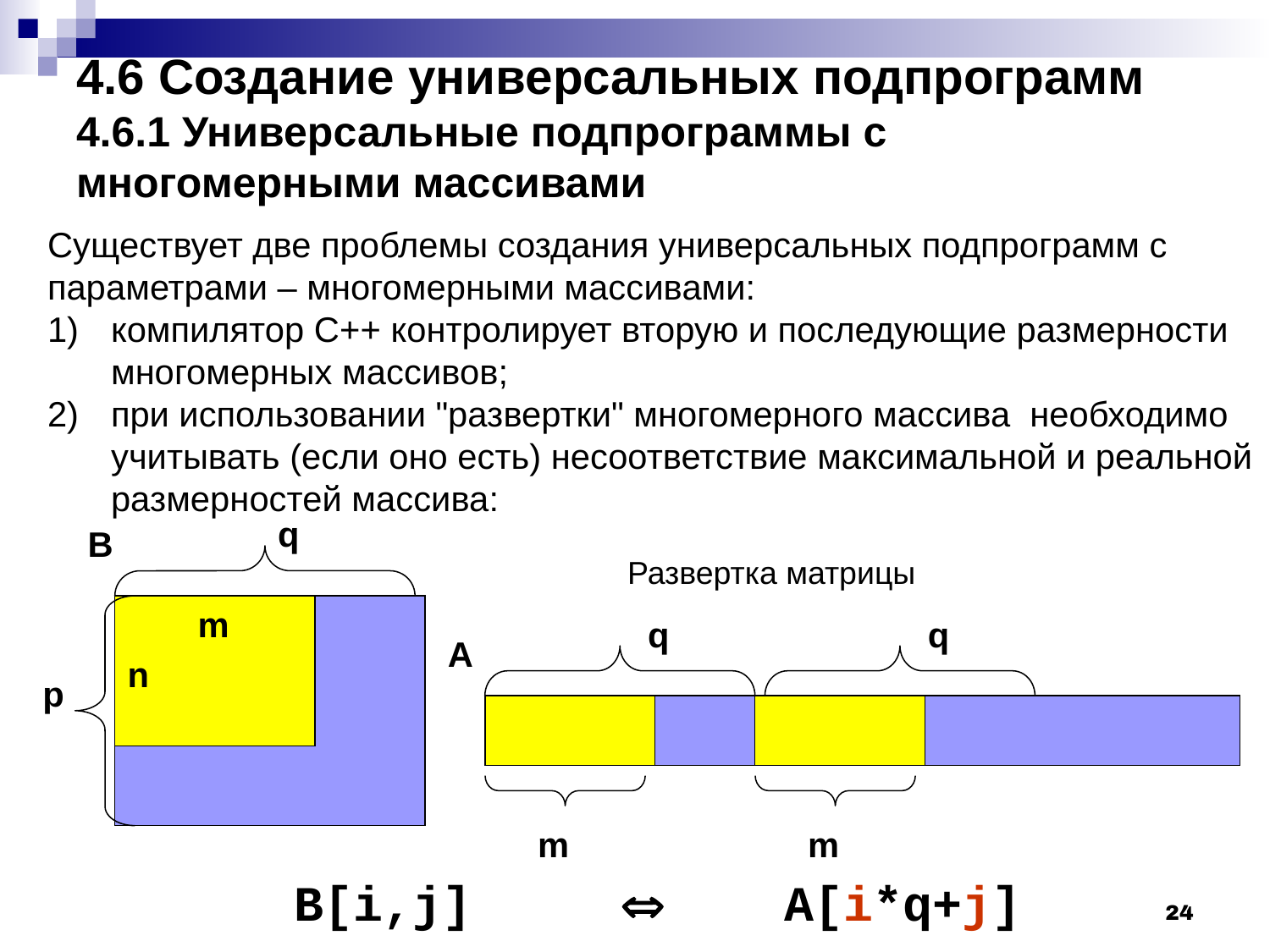

# 4.6 Создание универсальных подпрограмм 4.6.1 Универсальные подпрограммы с многомерными массивами
Существует две проблемы создания универсальных подпрограмм с параметрами – многомерными массивами:
компилятор С++ контролирует вторую и последующие размерности многомерных массивов;
при использовании "развертки" многомерного массива  необходимо учитывать (если оно есть) несоответствие максимальной и реальной размерностей массива:

q
B

Развертка матрицы

m
q
q
A
n
p

m
m
B[i,j]     ⇔    A[i*q+j]
24